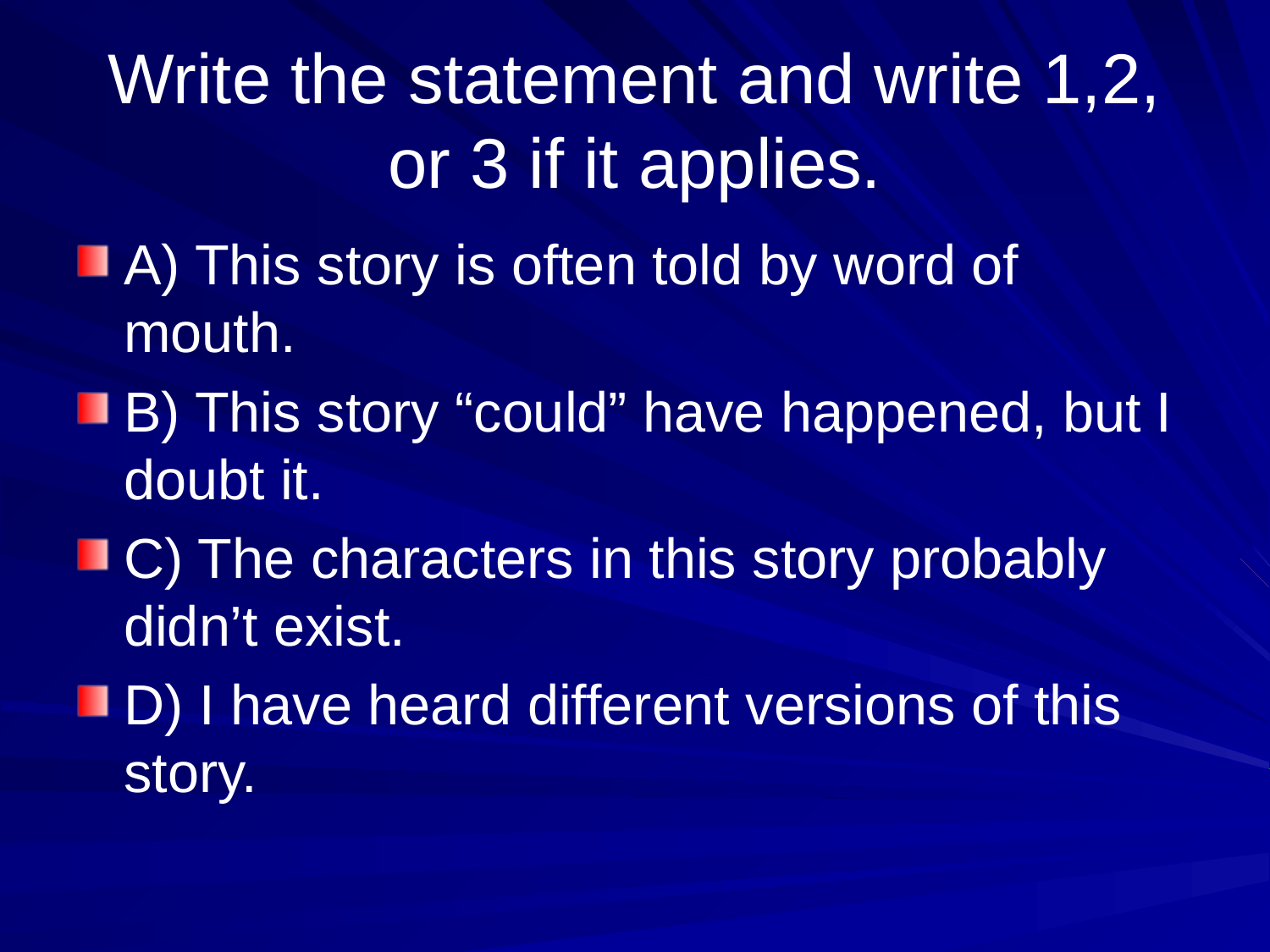

# Write the statement and write 1,2, or 3 if it applies.
A) This story is often told by word of mouth.
B) This story “could” have happened, but I doubt it.
C) The characters in this story probably didn’t exist.
D) I have heard different versions of this story.